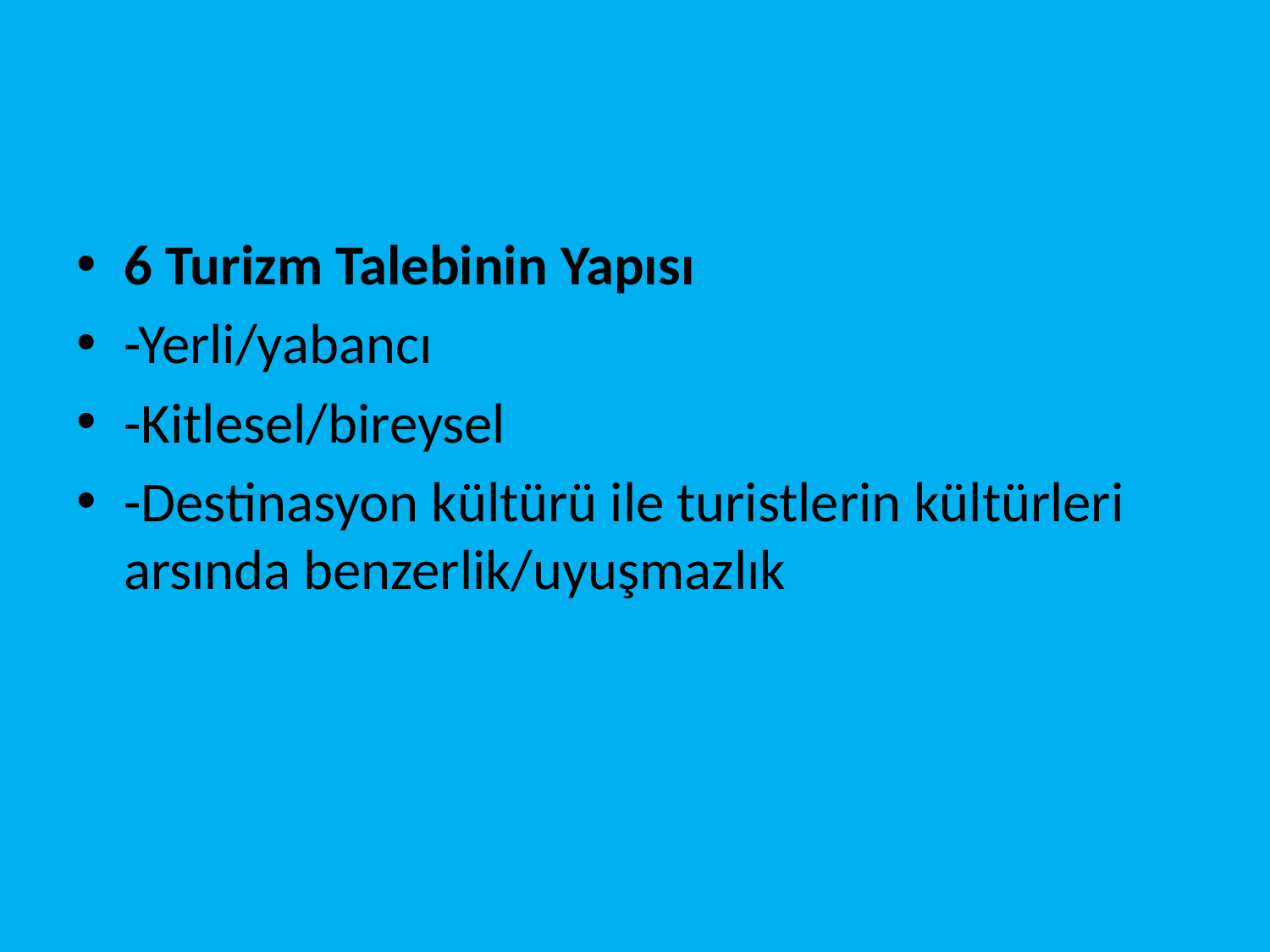

#
6 Turizm Talebinin Yapısı
-Yerli/yabancı
-Kitlesel/bireysel
-Destinasyon kültürü ile turistlerin kültürleri arsında benzerlik/uyuşmazlık